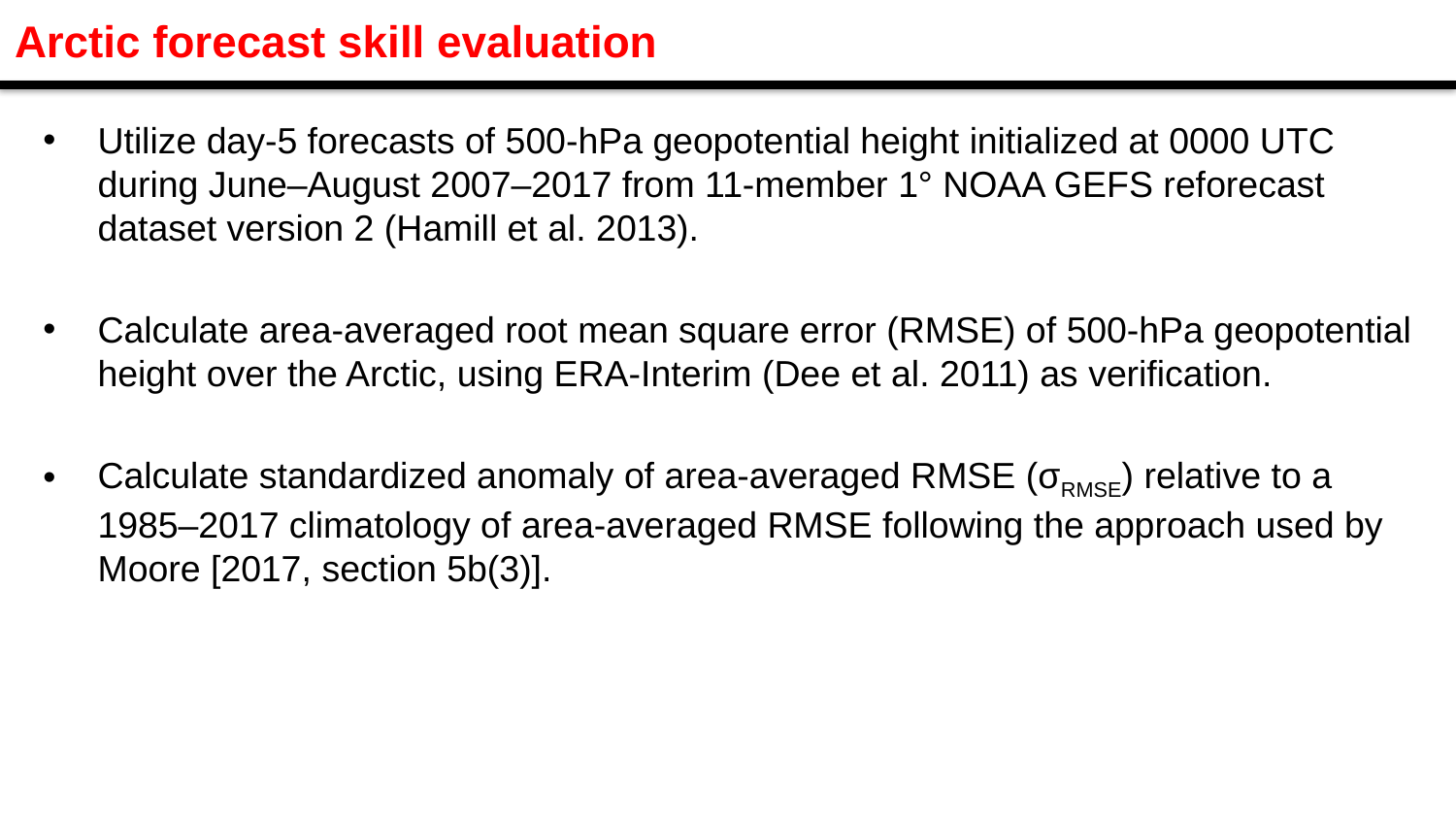

Arctic forecast skill evaluation
Utilize day-5 forecasts of 500-hPa geopotential height initialized at 0000 UTC during June–August 2007–2017 from 11-member 1° NOAA GEFS reforecast dataset version 2 (Hamill et al. 2013).

Calculate area-averaged root mean square error (RMSE) of 500-hPa geopotential height over the Arctic, using ERA-Interim (Dee et al. 2011) as verification.

Calculate standardized anomaly of area-averaged RMSE (σRMSE) relative to a 1985–2017 climatology of area-averaged RMSE following the approach used by Moore [2017, section 5b(3)].